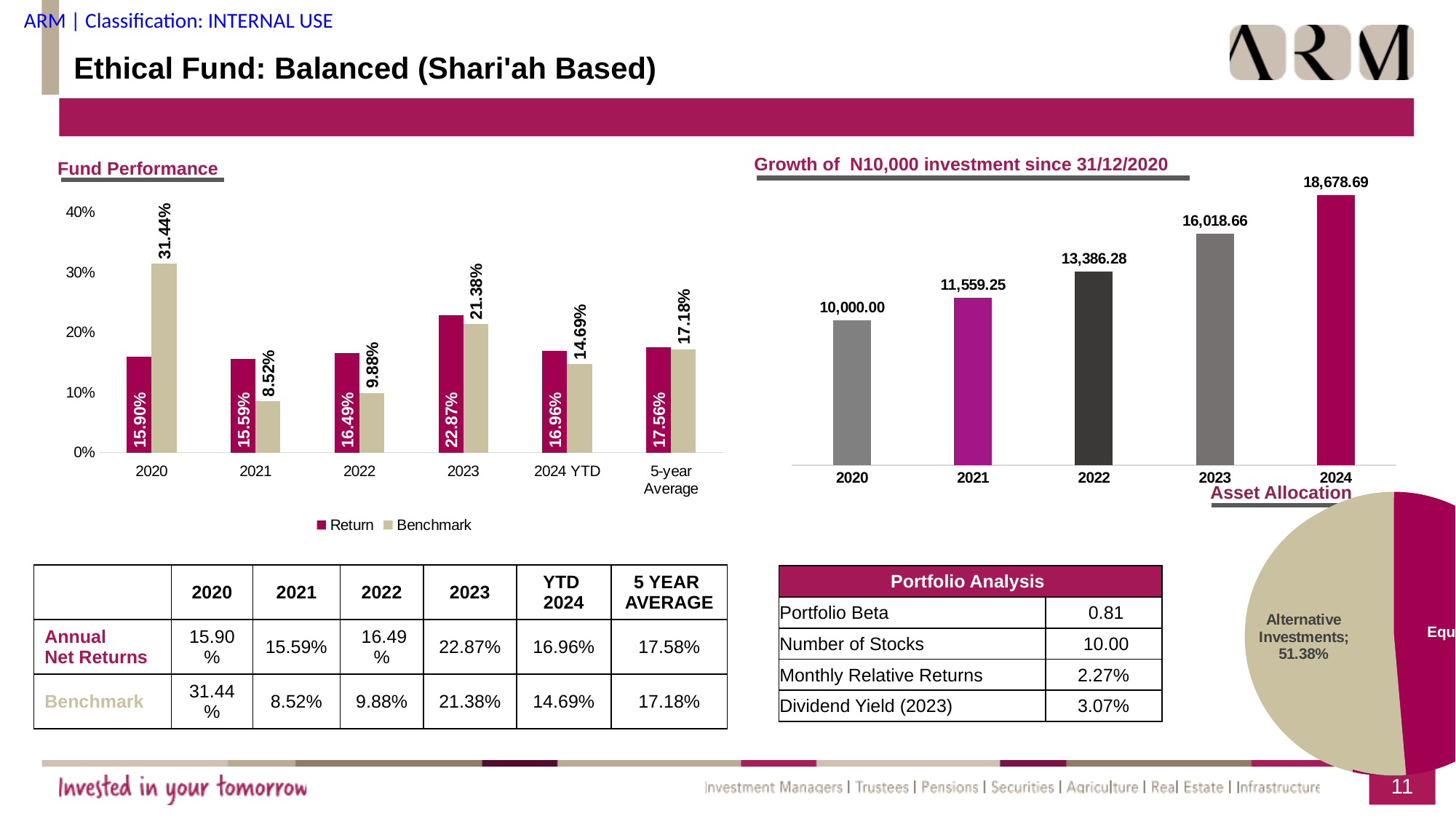

Ethical Fund: Balanced (Shari'ah Based)

Growth of  N10,000 investment since 31/12/2020

Fund Performance

### Chart

| Category |  |
|---|---|
| 2020 | 10000.0 |
| 2021 | 11559.247122925686 |
| 2022 | 13386.280659805147 |
| 2023 | 16018.661155623631 |
| 2024 | 18678.694303729015 |

### Chart

| Category | Return | Benchmark |
|---|---|---|
| 2020 | 0.159 | 0.3144 |
| 2021 | 0.1559 | 0.0852 |
| 2022 | 0.164931 | 0.0988 |
| 2023 | 0.2287 | 0.2138 |
| 2024 YTD | 0.1696 | 0.1469 |
| 5-year Average | 0.1756262 | 0.17182 |
Asset Allocation

### Chart

| Category |  |
|---|---|
| Equity | 0.4862 |
| Alternative Investments | 0.5138 |

### Chart

| Category |  |
|---|---|
| Equity | 0.5364 |
| Alternative Investments | 0.4636 |
|  | 2020 | 2021 | 2022 | 2023 | YTD  2024 | 5 YEAR  AVERAGE |
| --- | --- | --- | --- | --- | --- | --- |
| Annual Net Returns | 15.90% | 15.59% | 16.49% | 22.87% | 16.96% | 17.58% |
| Benchmark | 31.44% | 8.52% | 9.88% | 21.38% | 14.69% | 17.18% |
| Portfolio Analysis |  |
| --- | --- |
| Portfolio Beta | 0.81 |
| Number of Stocks | 10.00 |
| Monthly Relative Returns | 2.27% |
| Dividend Yield (2023) | 3.07% |
11